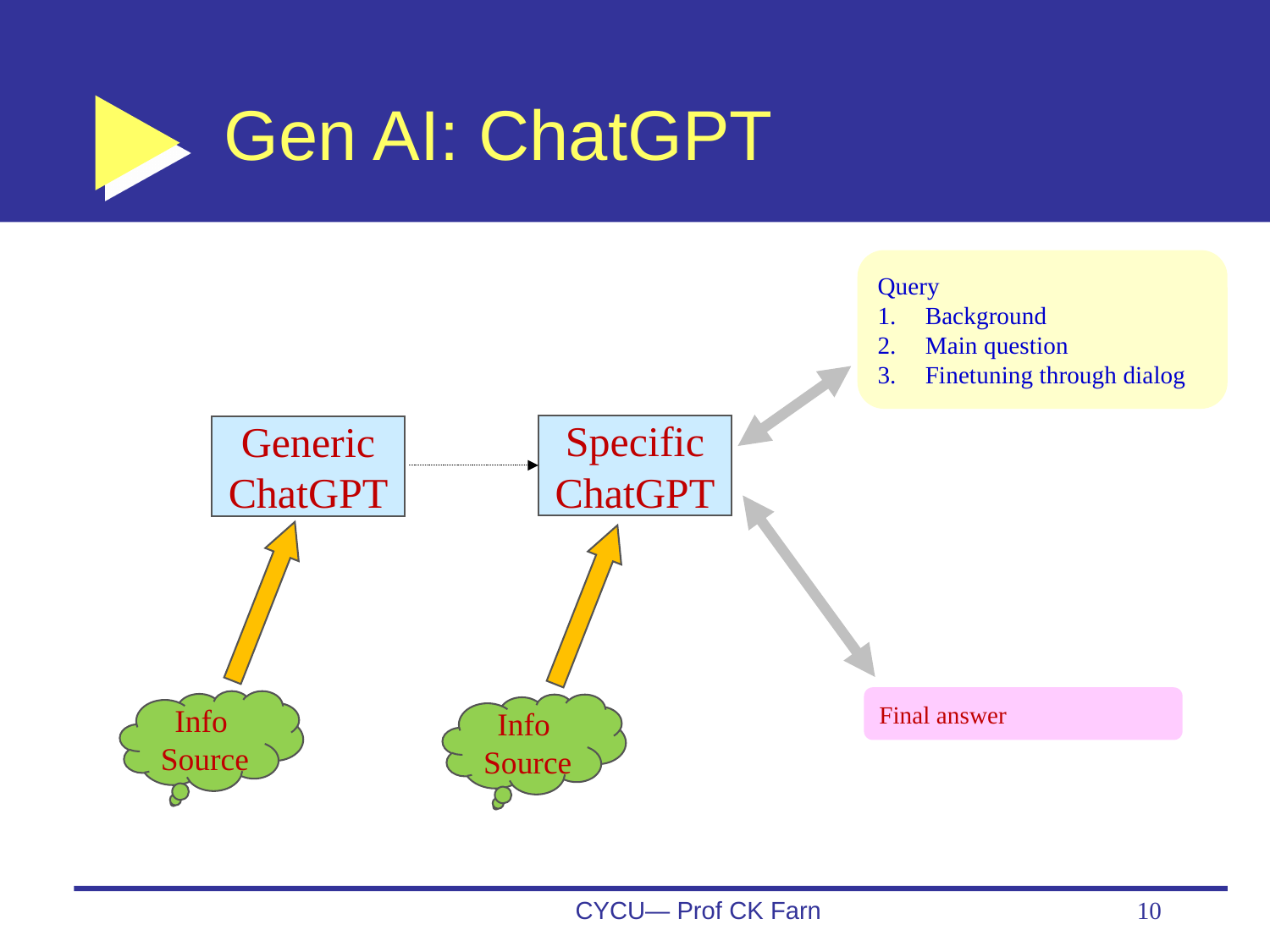

# Gen AI: ChatGPT
Query
Background
Main question
Finetuning through dialog
Specific
ChatGPT
Generic
ChatGPT

Final answer
Info
Source
Info
Source
CYCU— Prof CK Farn
10